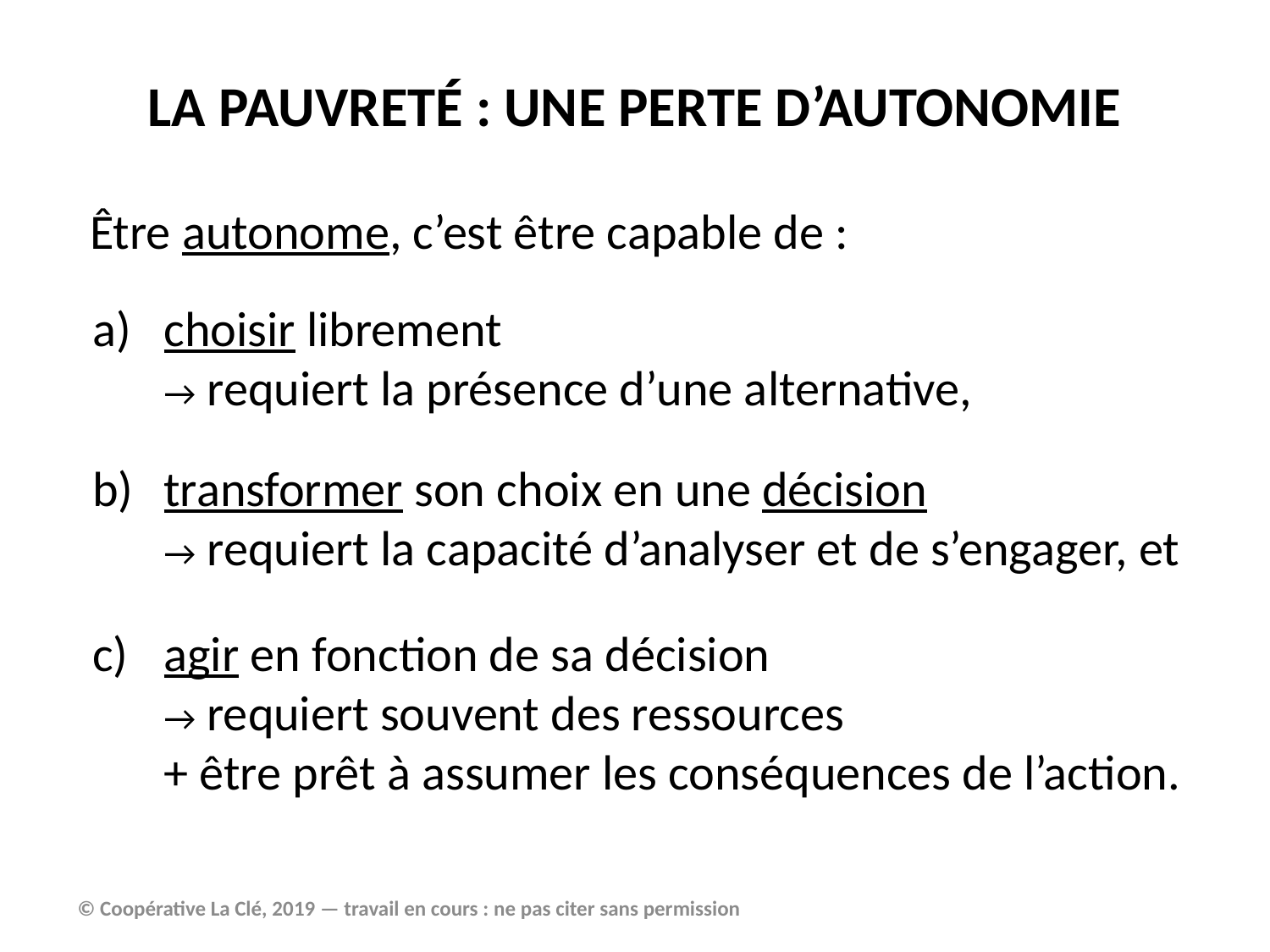

LA PAUVRETÉ : UNE PERTE D’AUTONOMIE
Être autonome, c’est être capable de :
choisir librement
→ requiert la présence d’une alternative,
transformer son choix en une décision
→ requiert la capacité d’analyser et de s’engager, et
agir en fonction de sa décision
→ requiert souvent des ressources
+ être prêt à assumer les conséquences de l’action.
© Coopérative La Clé, 2019 — travail en cours : ne pas citer sans permission